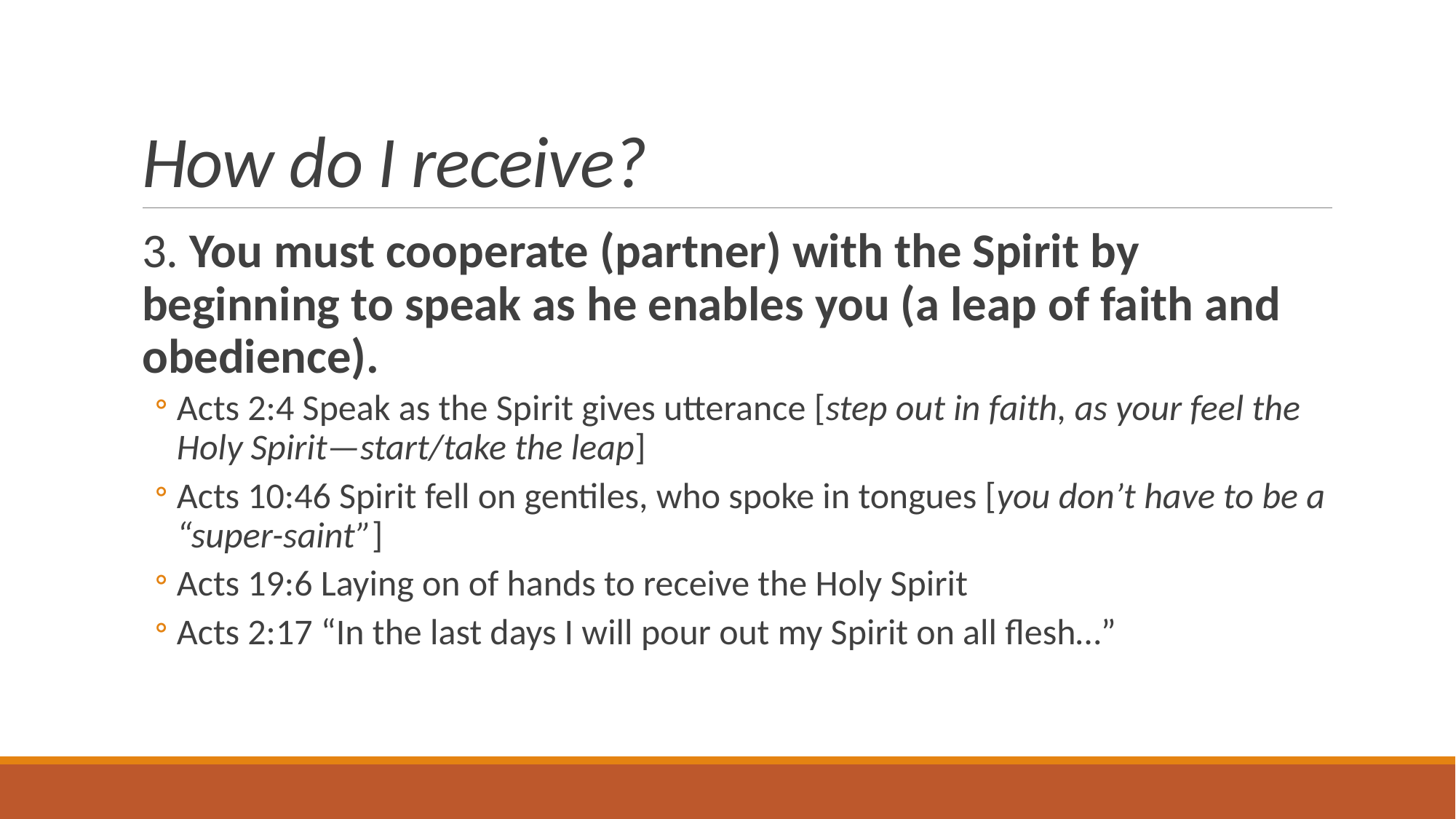

# How do I receive?
3. You must cooperate (partner) with the Spirit by beginning to speak as he enables you (a leap of faith and obedience).
Acts 2:4 Speak as the Spirit gives utterance [step out in faith, as your feel the Holy Spirit—start/take the leap]
Acts 10:46 Spirit fell on gentiles, who spoke in tongues [you don’t have to be a “super-saint”]
Acts 19:6 Laying on of hands to receive the Holy Spirit
Acts 2:17 “In the last days I will pour out my Spirit on all flesh…”